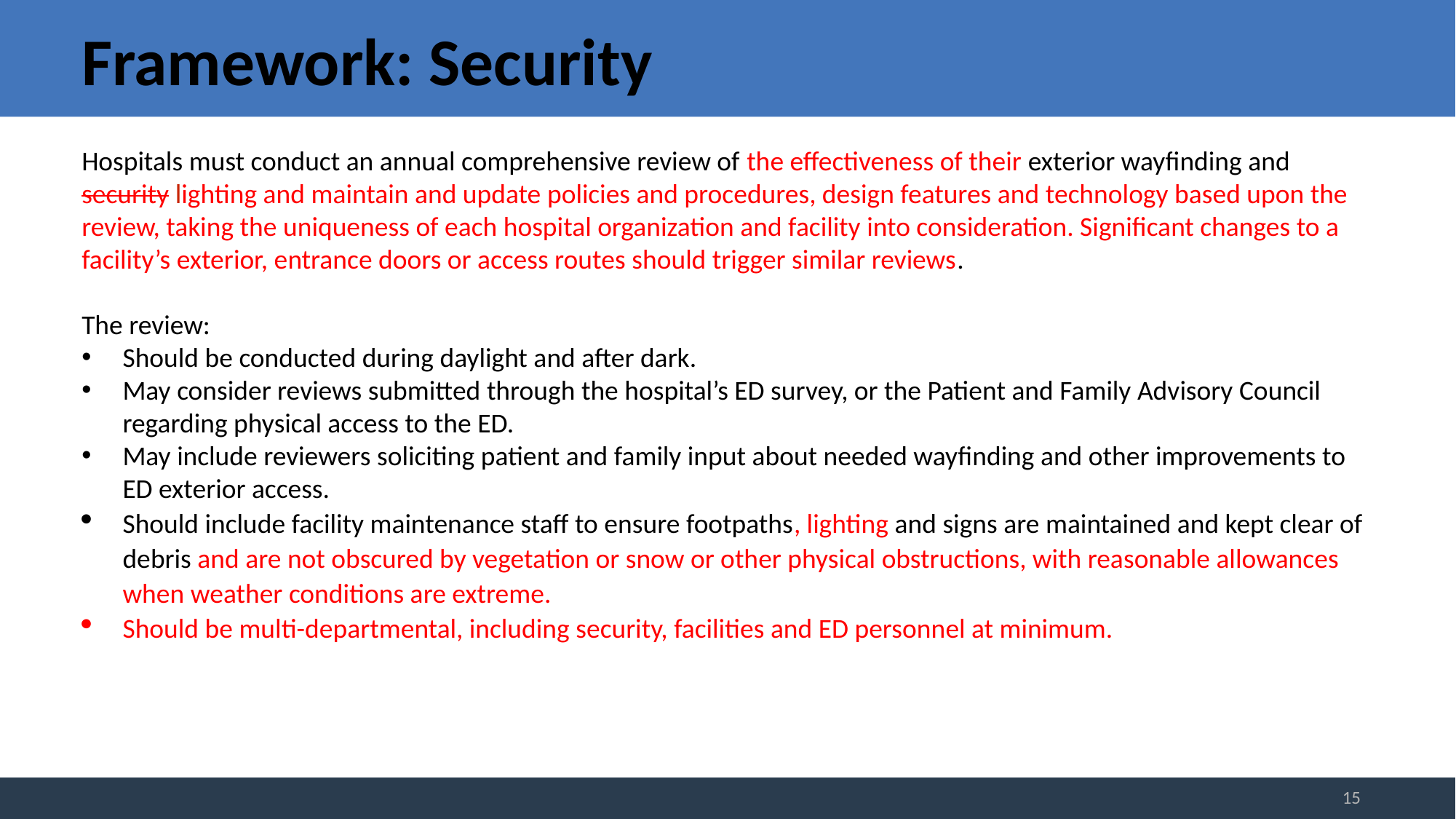

# Framework: Security
Hospitals must conduct an annual comprehensive review of the effectiveness of their exterior wayfinding and security lighting and maintain and update policies and procedures, design features and technology based upon the review, taking the uniqueness of each hospital organization and facility into consideration. Significant changes to a facility’s exterior, entrance doors or access routes should trigger similar reviews.

The review:
Should be conducted during daylight and after dark.
May consider reviews submitted through the hospital’s ED survey, or the Patient and Family Advisory Council regarding physical access to the ED.
May include reviewers soliciting patient and family input about needed wayfinding and other improvements to ED exterior access.
Should include facility maintenance staff to ensure footpaths, lighting and signs are maintained and kept clear of debris and are not obscured by vegetation or snow or other physical obstructions, with reasonable allowances when weather conditions are extreme.
Should be multi-departmental, including security, facilities and ED personnel at minimum.
15